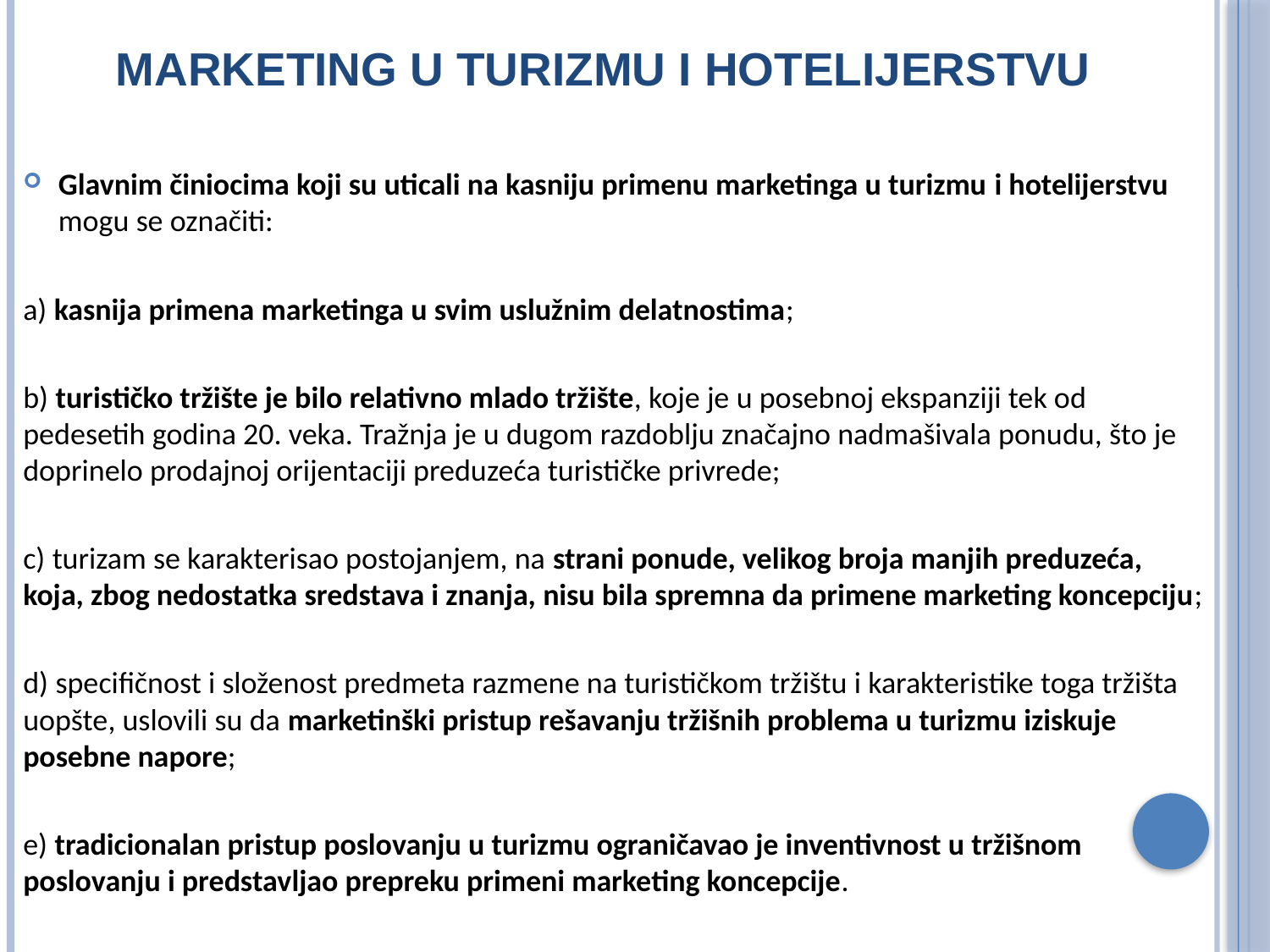

# Marketing u turizmu i hotelijerstvu
Glavnim činiocima koji su uticali na kasniju primenu marketinga u turizmu i hotelijerstvu mogu se označiti:

a) kasnija primena marketinga u svim uslužnim delatnostima;

b) turističko tržište je bilo relativno mlado tržište, koje je u posebnoj ekspanziji tek od pedesetih godina 20. veka. Tražnja je u dugom razdoblju značajno nadmašivala ponudu, što je doprinelo prodajnoj orijentaciji preduzeća turističke privrede;

c) turizam se karakterisao postojanjem, na strani ponude, velikog broja manjih preduzeća, koja, zbog nedostatka sredstava i znanja, nisu bila spremna da primene marketing koncepciju;

d) specifičnost i složenost predmeta razmene na turističkom tržištu i karakteristike toga tržišta uopšte, uslovili su da marketinški pristup rešavanju tržišnih problema u turizmu iziskuje posebne napore;

e) tradicionalan pristup poslovanju u turizmu ograničavao je inventivnost u tržišnom poslovanju i predstavljao prepreku primeni marketing koncepcije.